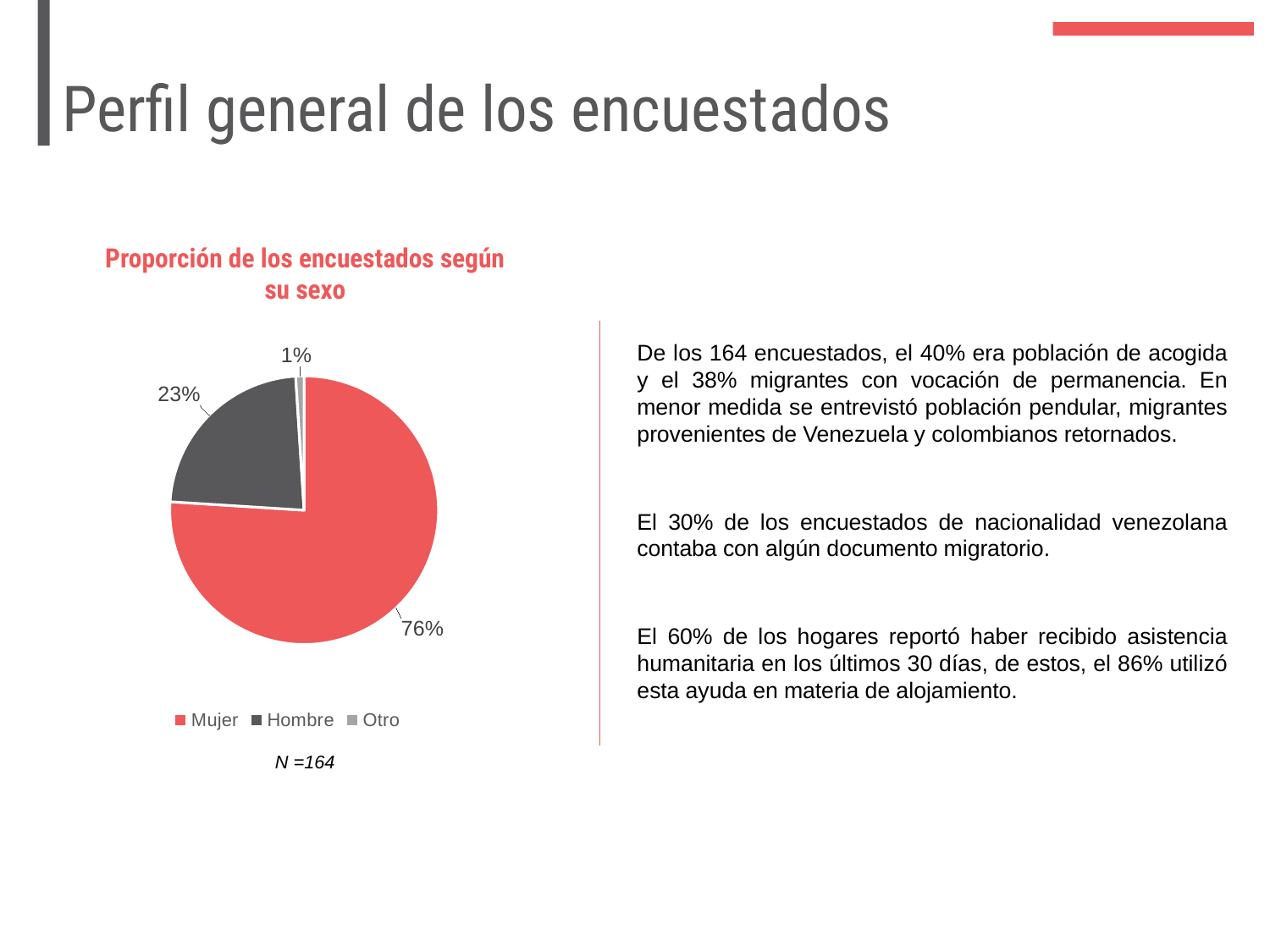

# Perfil general de los encuestados
Proporción de los encuestados según su sexo

### Chart

| Category | Sales |
|---|---|
| Mujer | 76.0 |
| Hombre | 23.0 |
| Otro | 1.0 |
De los 164 encuestados, el 40% era población de acogida y el 38% migrantes con vocación de permanencia. En menor medida se entrevistó población pendular, migrantes provenientes de Venezuela y colombianos retornados.

El 30% de los encuestados de nacionalidad venezolana contaba con algún documento migratorio.

El 60% de los hogares reportó haber recibido asistencia humanitaria en los últimos 30 días, de estos, el 86% utilizó esta ayuda en materia de alojamiento.
N =164